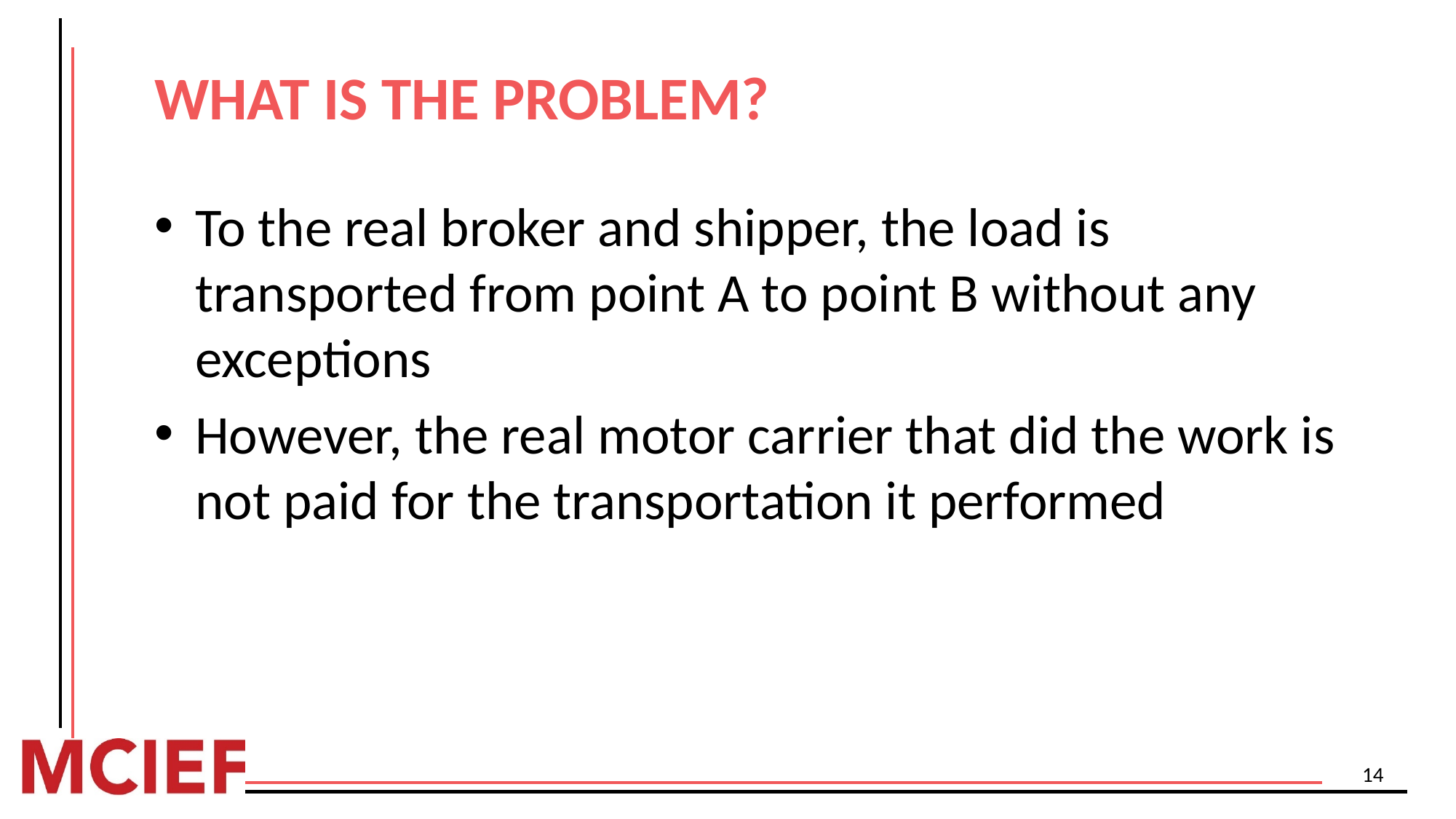

# WHAT IS THE PROBLEM?
To the real broker and shipper, the load is transported from point A to point B without any exceptions
However, the real motor carrier that did the work is not paid for the transportation it performed
14